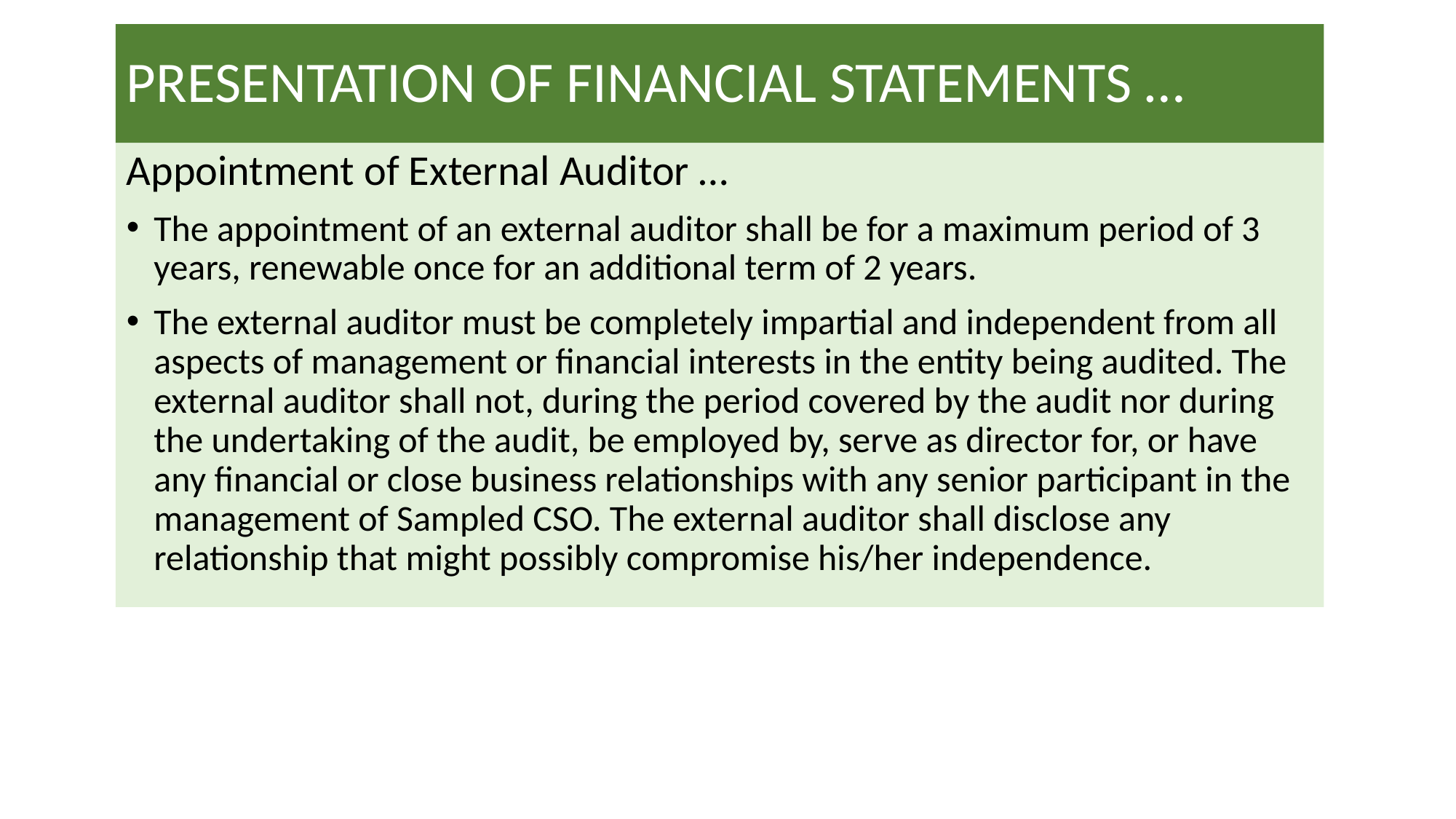

# PRESENTATION OF FINANCIAL STATEMENTS …
Appointment of External Auditor …
The appointment of an external auditor shall be for a maximum period of 3 years, renewable once for an additional term of 2 years.
The external auditor must be completely impartial and independent from all aspects of management or financial interests in the entity being audited. The external auditor shall not, during the period covered by the audit nor during the undertaking of the audit, be employed by, serve as director for, or have any financial or close business relationships with any senior participant in the management of Sampled CSO. The external auditor shall disclose any relationship that might possibly compromise his/her independence.